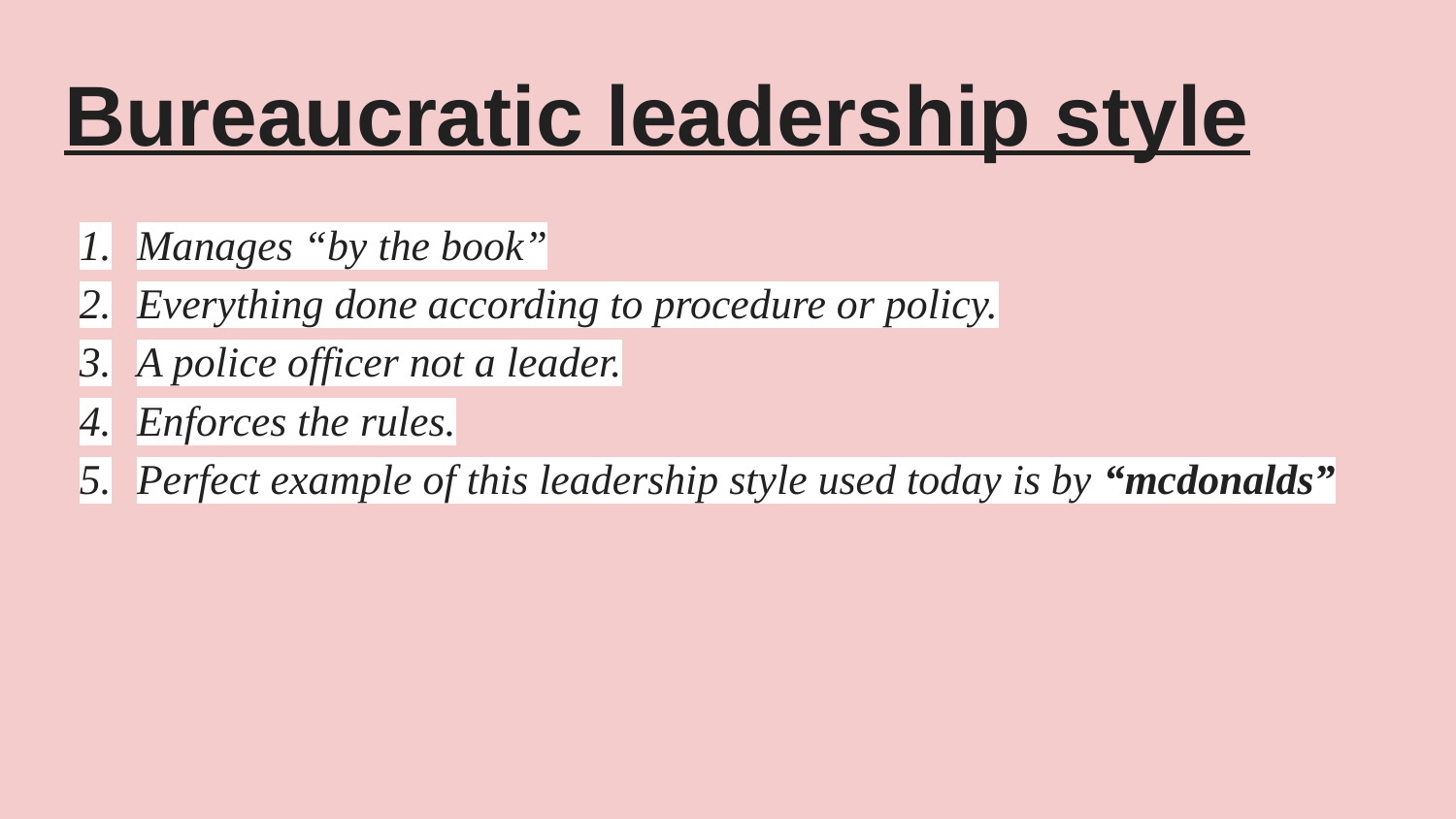

# Bureaucratic leadership style
Manages “by the book”
Everything done according to procedure or policy.
A police officer not a leader.
Enforces the rules.
Perfect example of this leadership style used today is by “mcdonalds”